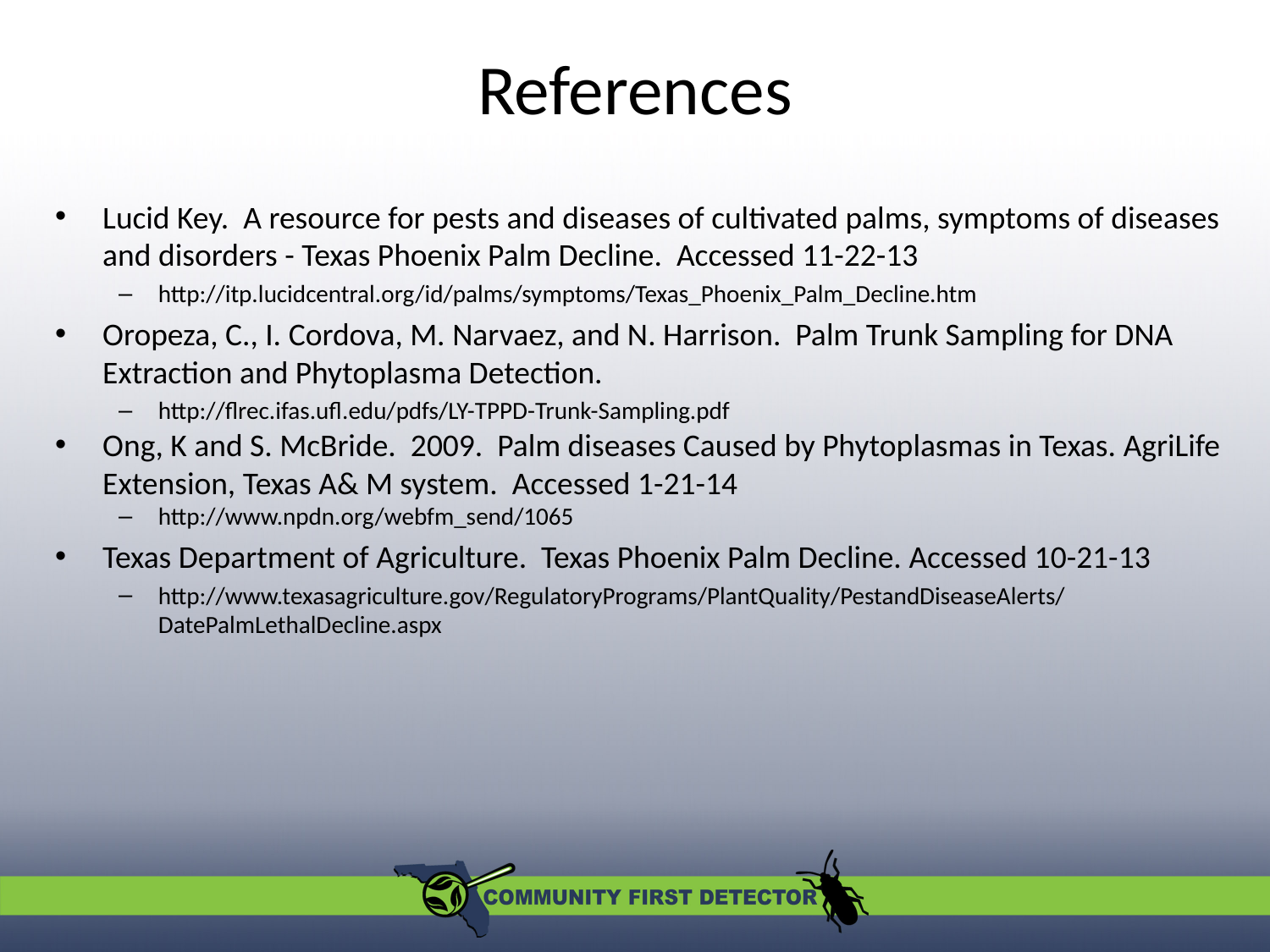

# References
Lucid Key.  A resource for pests and diseases of cultivated palms, symptoms of diseases and disorders - Texas Phoenix Palm Decline.  Accessed 11-22-13
http://itp.lucidcentral.org/id/palms/symptoms/Texas_Phoenix_Palm_Decline.htm
Oropeza, C., I. Cordova, M. Narvaez, and N. Harrison.  Palm Trunk Sampling for DNA Extraction and Phytoplasma Detection.
http://flrec.ifas.ufl.edu/pdfs/LY-TPPD-Trunk-Sampling.pdf
Ong, K and S. McBride.  2009.  Palm diseases Caused by Phytoplasmas in Texas. AgriLife Extension, Texas A& M system.  Accessed 1-21-14
http://www.npdn.org/webfm_send/1065
Texas Department of Agriculture.  Texas Phoenix Palm Decline. Accessed 10-21-13
http://www.texasagriculture.gov/RegulatoryPrograms/PlantQuality/PestandDiseaseAlerts/DatePalmLethalDecline.aspx